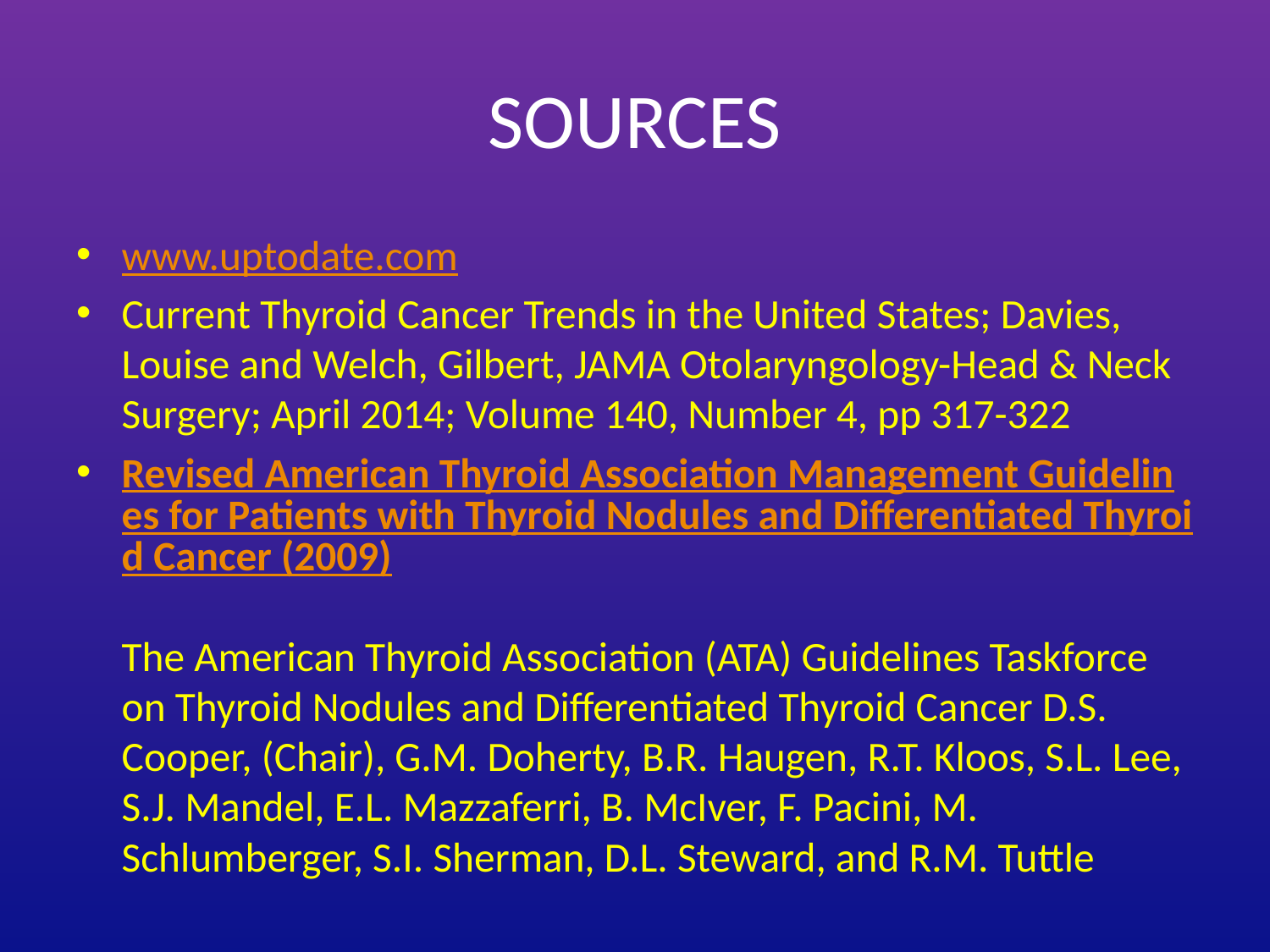

# SOURCES
www.uptodate.com
Current Thyroid Cancer Trends in the United States; Davies, Louise and Welch, Gilbert, JAMA Otolaryngology-Head & Neck Surgery; April 2014; Volume 140, Number 4, pp 317-322
Revised American Thyroid Association Management Guidelines for Patients with Thyroid Nodules and Differentiated Thyroid Cancer (2009)
The American Thyroid Association (ATA) Guidelines Taskforce on Thyroid Nodules and Differentiated Thyroid Cancer D.S. Cooper, (Chair), G.M. Doherty, B.R. Haugen, R.T. Kloos, S.L. Lee, S.J. Mandel, E.L. Mazzaferri, B. McIver, F. Pacini, M. Schlumberger, S.I. Sherman, D.L. Steward, and R.M. Tuttle